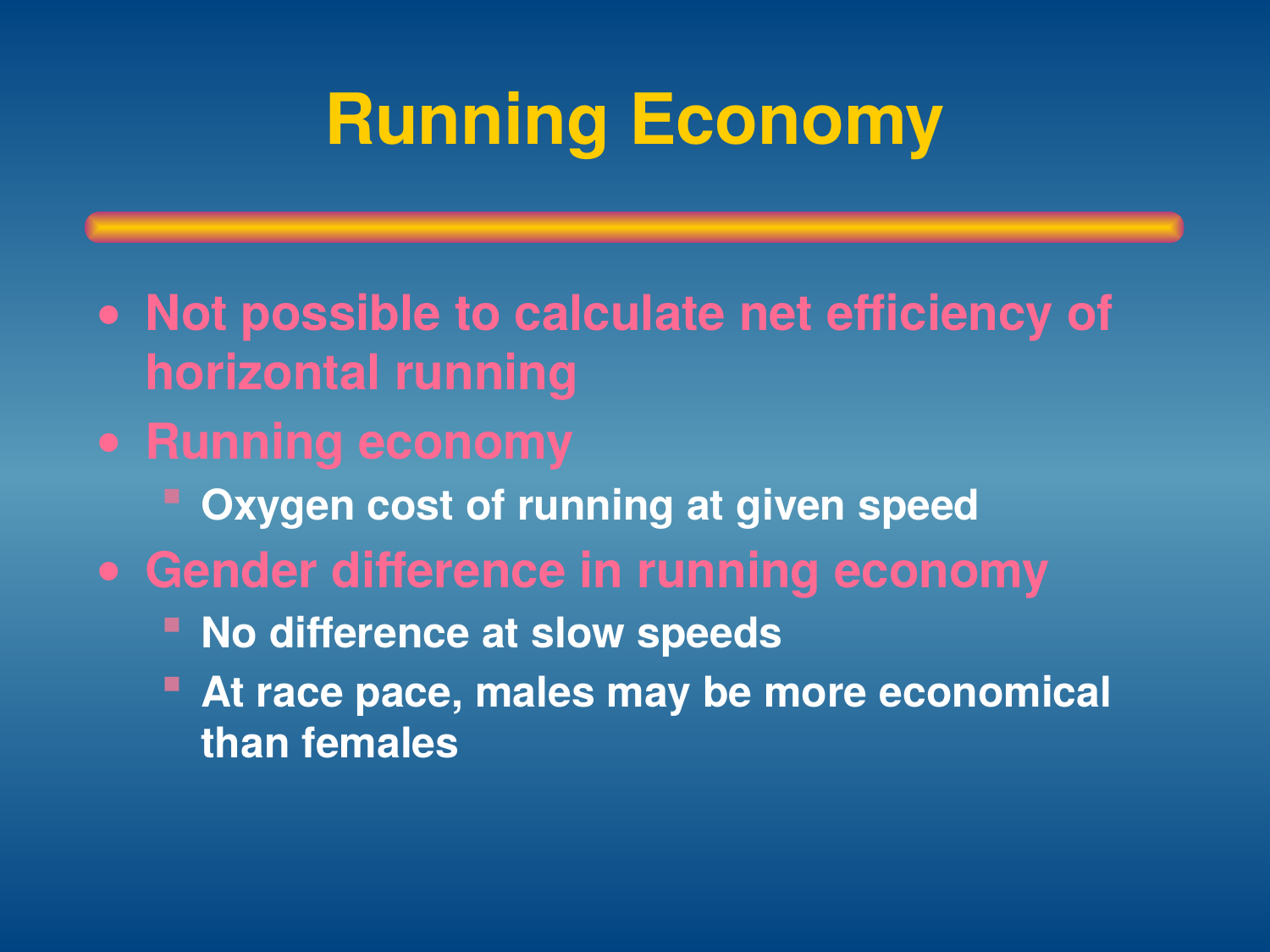

# Running Economy
Not possible to calculate net efficiency of horizontal running
Running economy
Oxygen cost of running at given speed
Gender difference in running economy
No difference at slow speeds
At race pace, males may be more economical than females